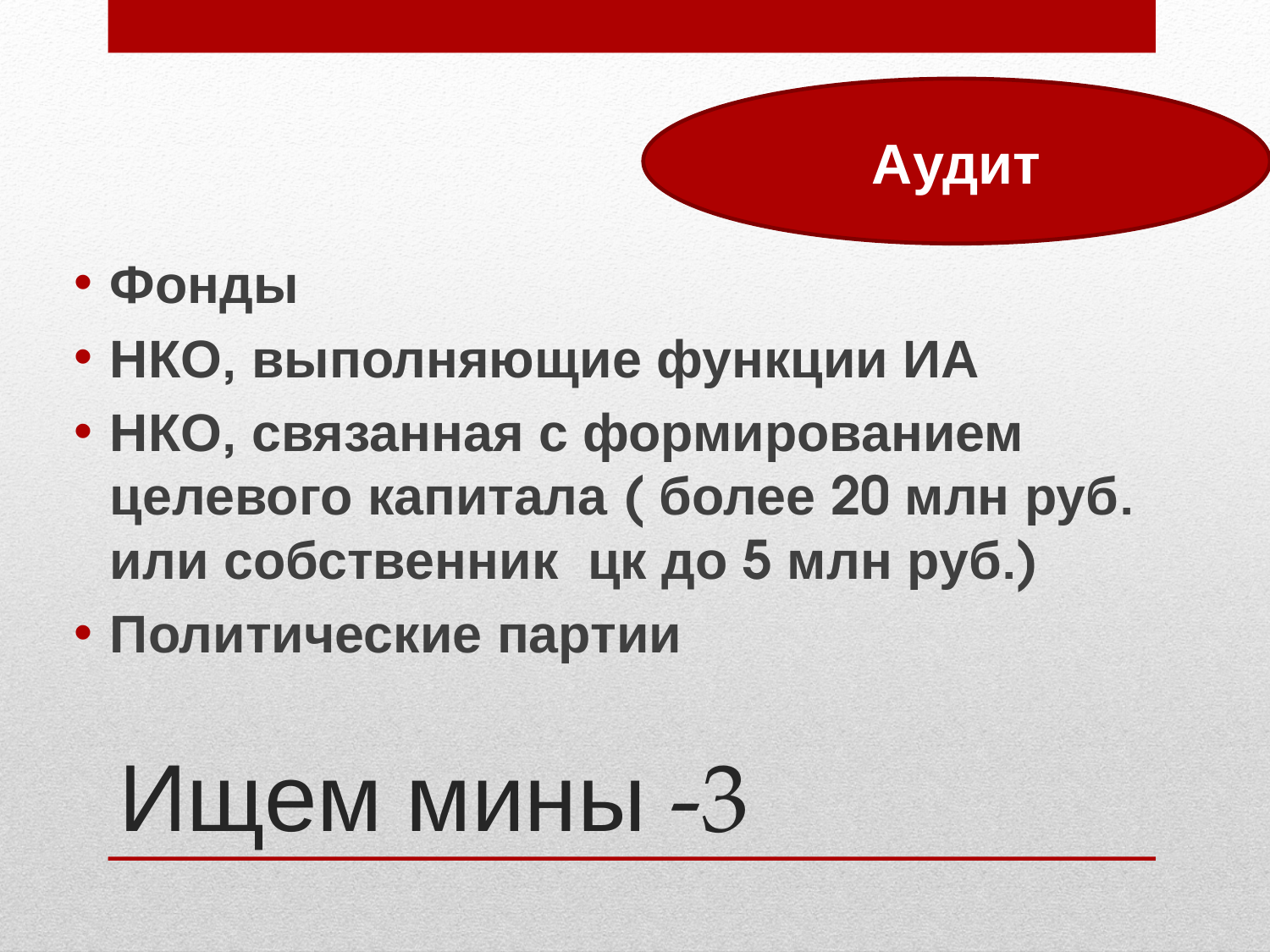

Аудит

Фонды
НКО, выполняющие функции ИА
НКО, связанная с формированием целевого капитала ( более 20 млн руб. или собственник  цк до 5 млн руб.)
Политические партии

# Ищем мины -3